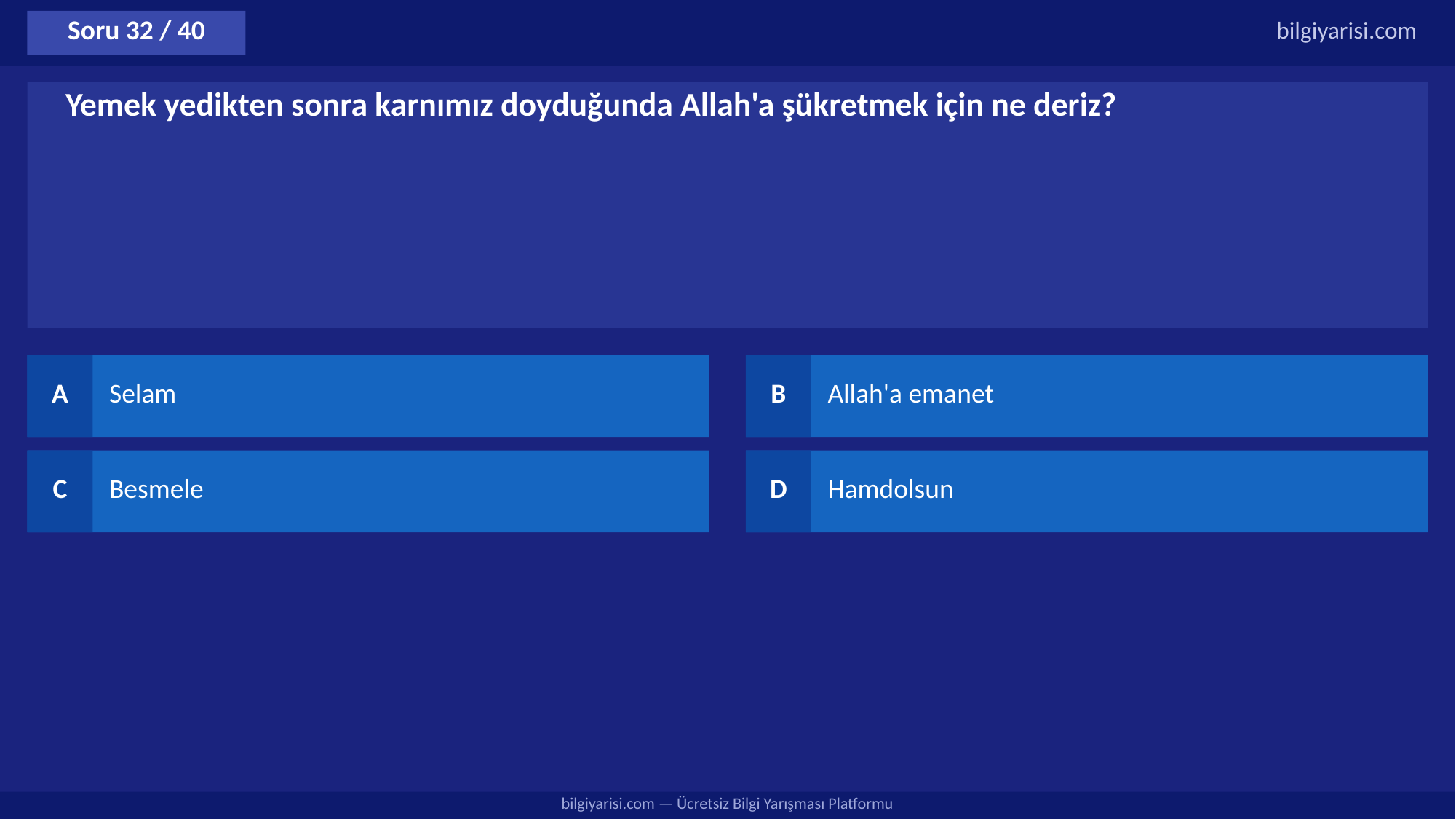

Soru 32 / 40
bilgiyarisi.com

Yemek yedikten sonra karnımız doyduğunda Allah'a şükretmek için ne deriz?

A
Selam

B
Allah'a emanet

C
Besmele

D
Hamdolsun
bilgiyarisi.com — Ücretsiz Bilgi Yarışması Platformu